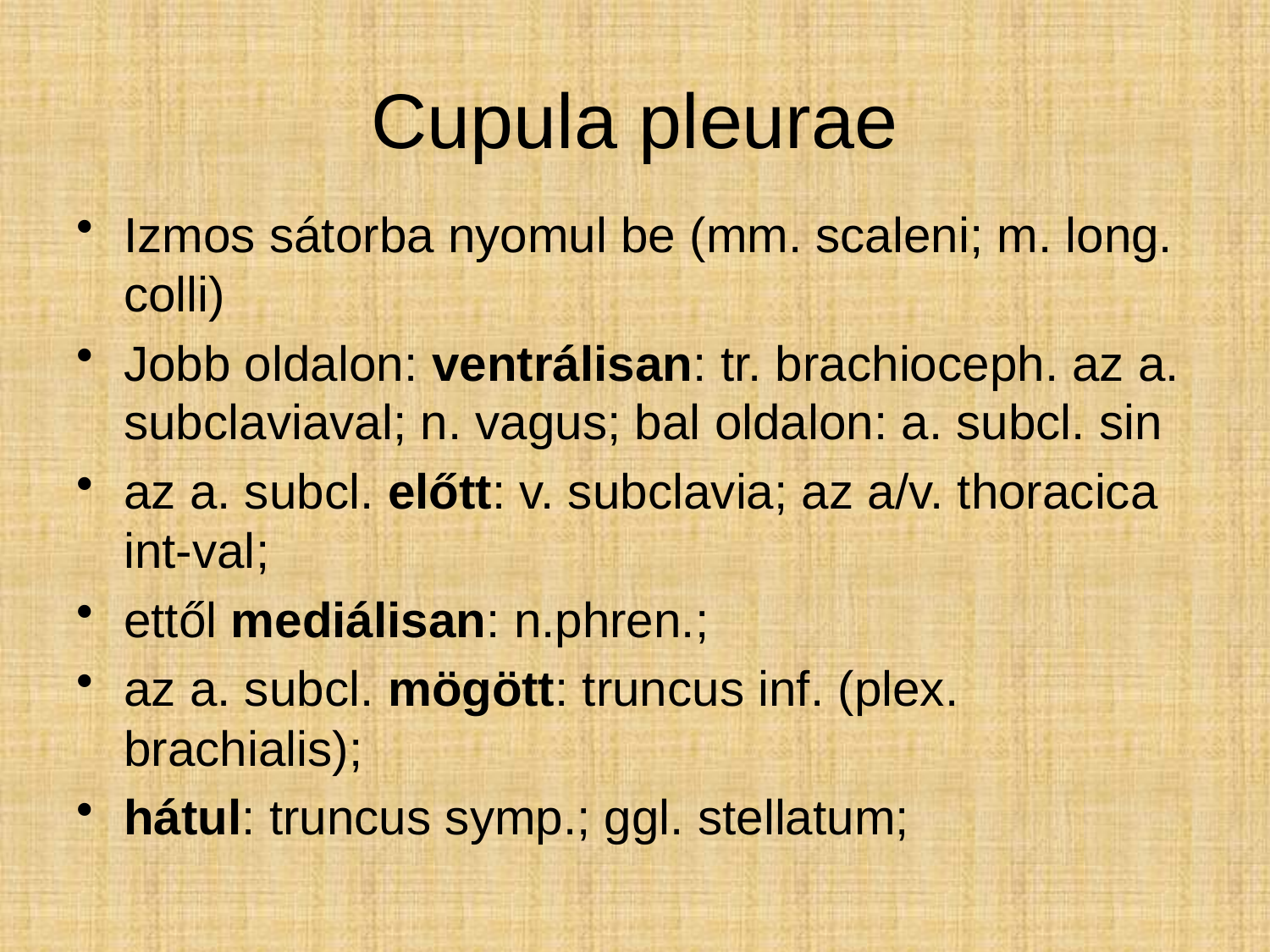

# Cupula pleurae
Izmos sátorba nyomul be (mm. scaleni; m. long. colli)
Jobb oldalon: ventrálisan: tr. brachioceph. az a. subclaviaval; n. vagus; bal oldalon: a. subcl. sin
az a. subcl. előtt: v. subclavia; az a/v. thoracica int-val;
ettől mediálisan: n.phren.;
az a. subcl. mögött: truncus inf. (plex. brachialis);
hátul: truncus symp.; ggl. stellatum;